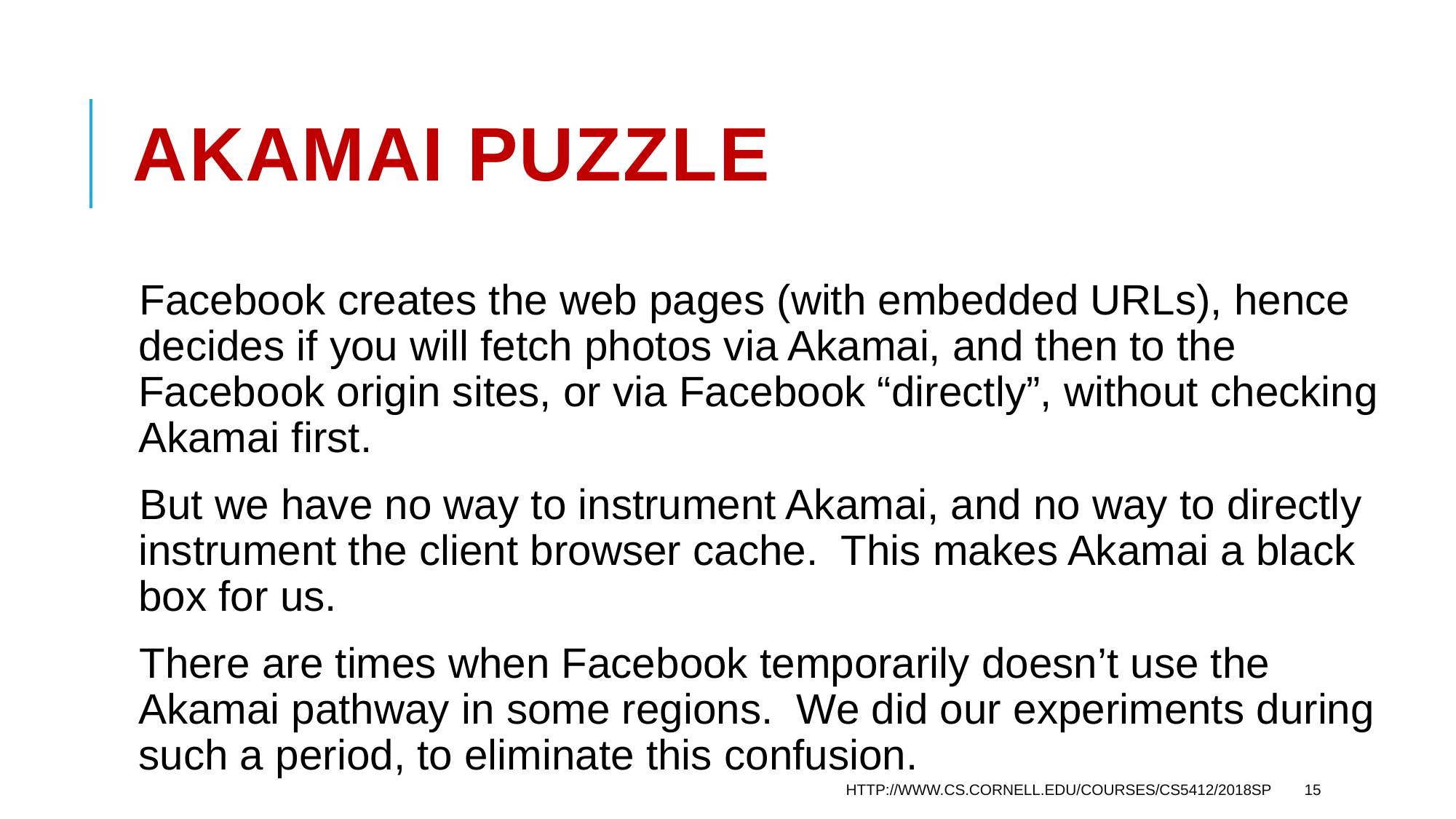

# Akamai puzzle
Facebook creates the web pages (with embedded URLs), hence decides if you will fetch photos via Akamai, and then to the Facebook origin sites, or via Facebook “directly”, without checking Akamai first.
But we have no way to instrument Akamai, and no way to directly instrument the client browser cache.  This makes Akamai a black box for us.
There are times when Facebook temporarily doesn’t use the Akamai pathway in some regions.  We did our experiments during such a period, to eliminate this confusion.
http://www.cs.cornell.edu/courses/cs5412/2018sp
15